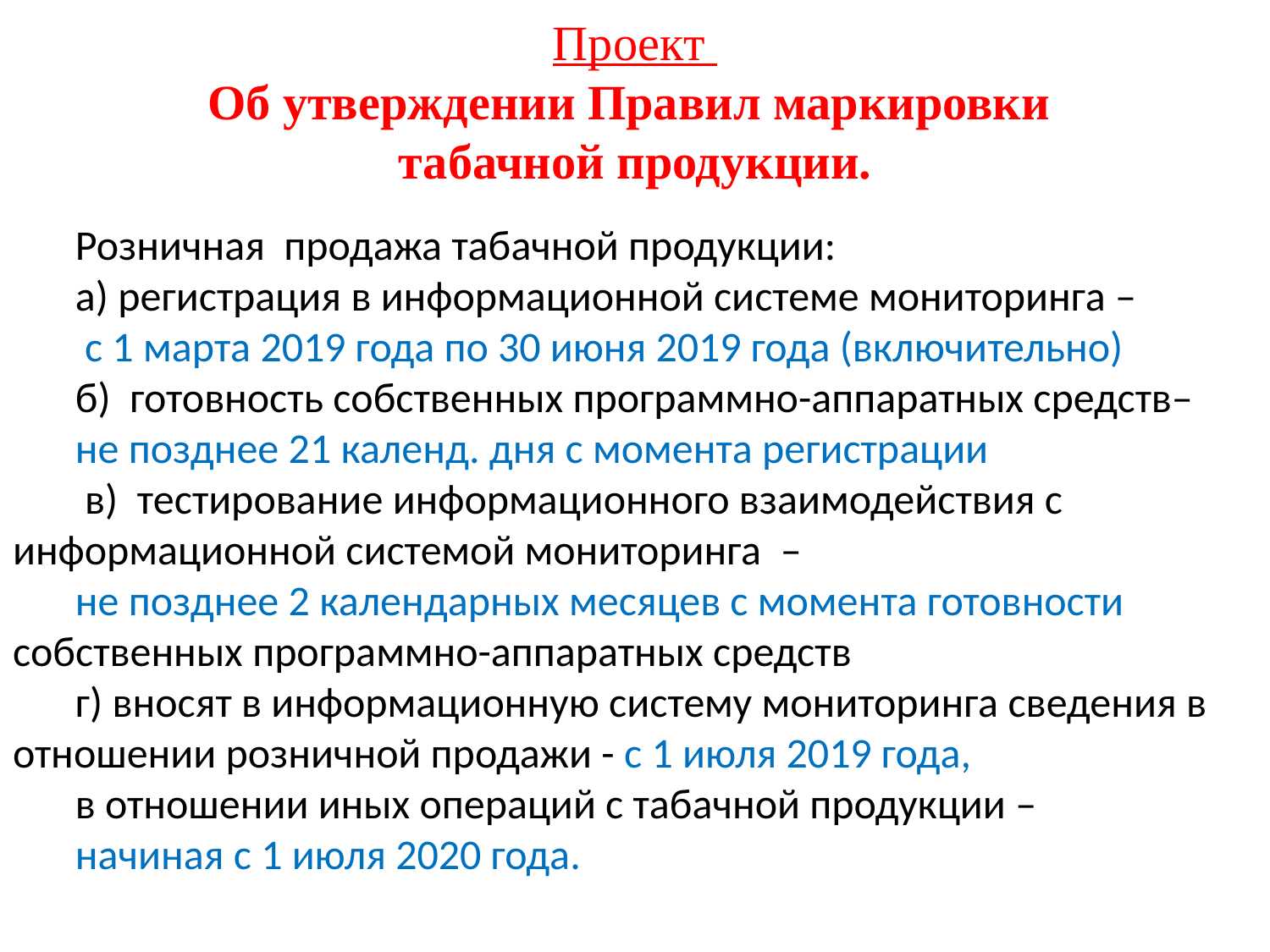

Проект
Об утверждении Правил маркировки
табачной продукции.

Розничная  продажа табачной продукции:
а) регистрация в информационной системе мониторинга –
 с 1 марта 2019 года по 30 июня 2019 года (включительно)
б)  готовность собственных программно-аппаратных средств–
не позднее 21 календ. дня с момента регистрации
 в)  тестирование информационного взаимодействия с  информационной системой мониторинга  –
не позднее 2 календарных месяцев с момента готовности собственных программно-аппаратных средств
г) вносят в информационную систему мониторинга сведения в отношении розничной продажи - с 1 июля 2019 года,
в отношении иных операций с табачной продукции –
начиная с 1 июля 2020 года.